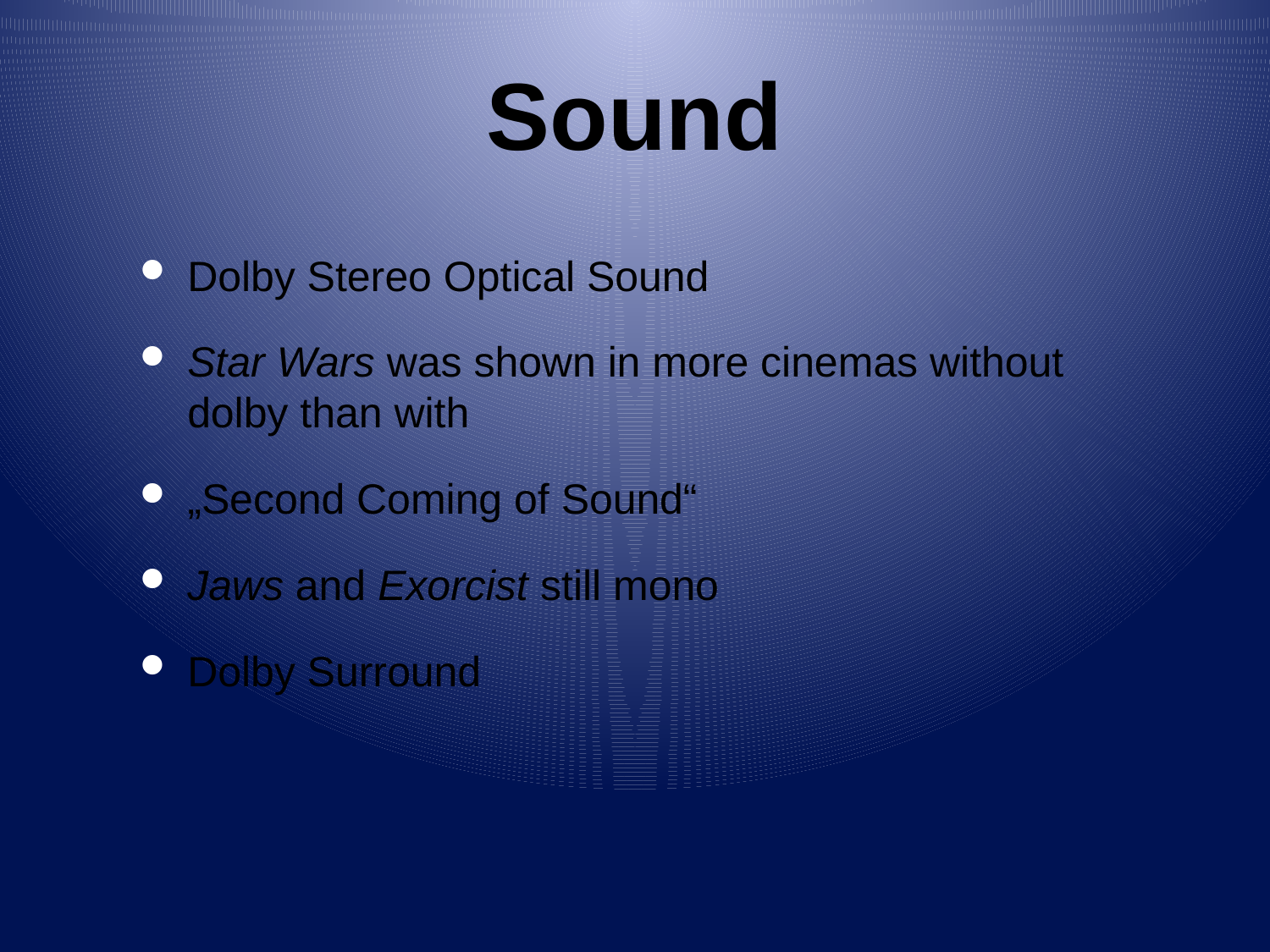

# Sound
Dolby Stereo Optical Sound
Star Wars was shown in more cinemas without dolby than with
„Second Coming of Sound“
Jaws and Exorcist still mono
Dolby Surround